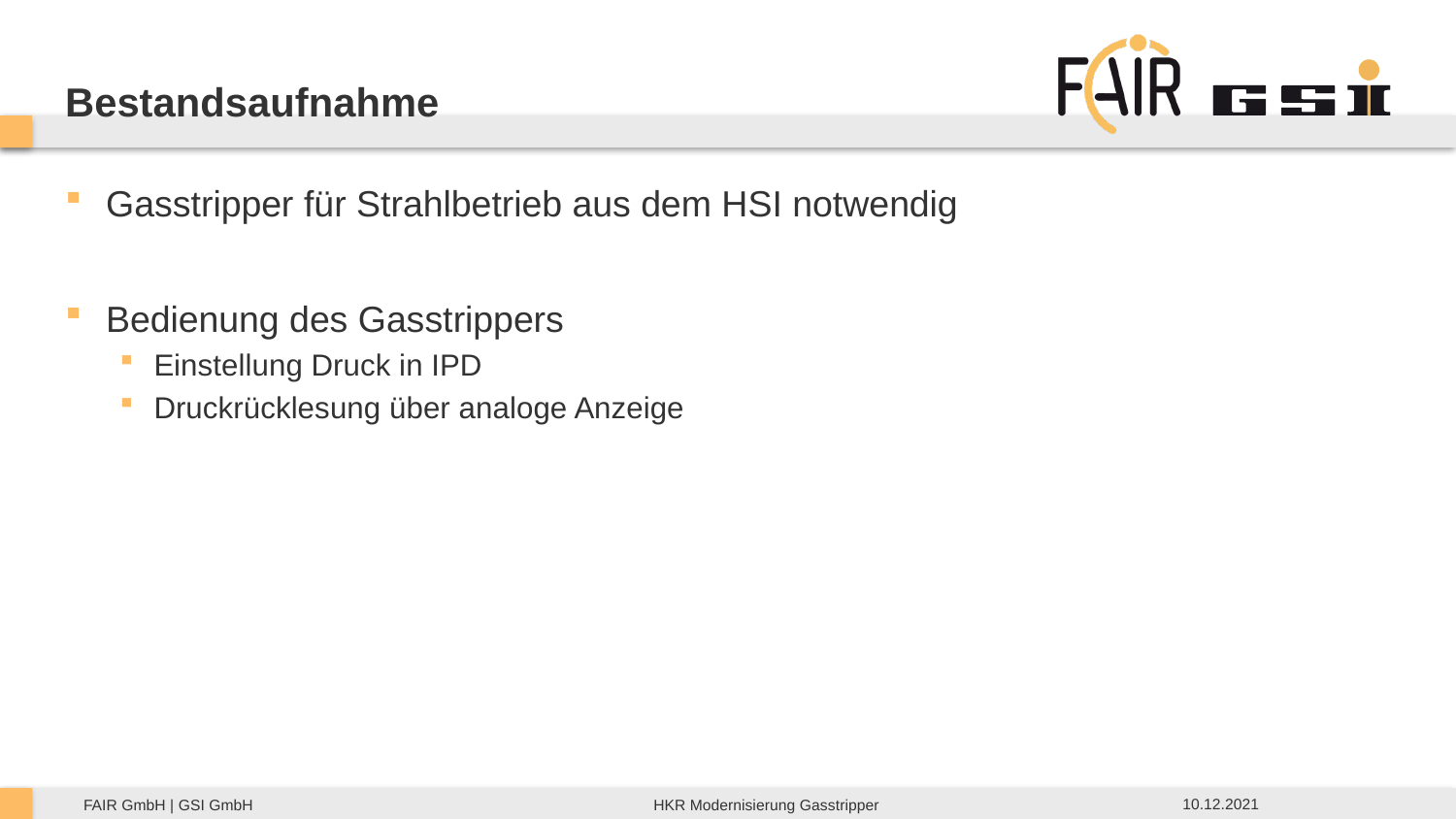

Bestandsaufnahme
Gasstripper für Strahlbetrieb aus dem HSI notwendig

Bedienung des Gasstrippers
Einstellung Druck in IPD
Druckrücklesung über analoge Anzeige
10.12.2021
HKR Modernisierung Gasstripper